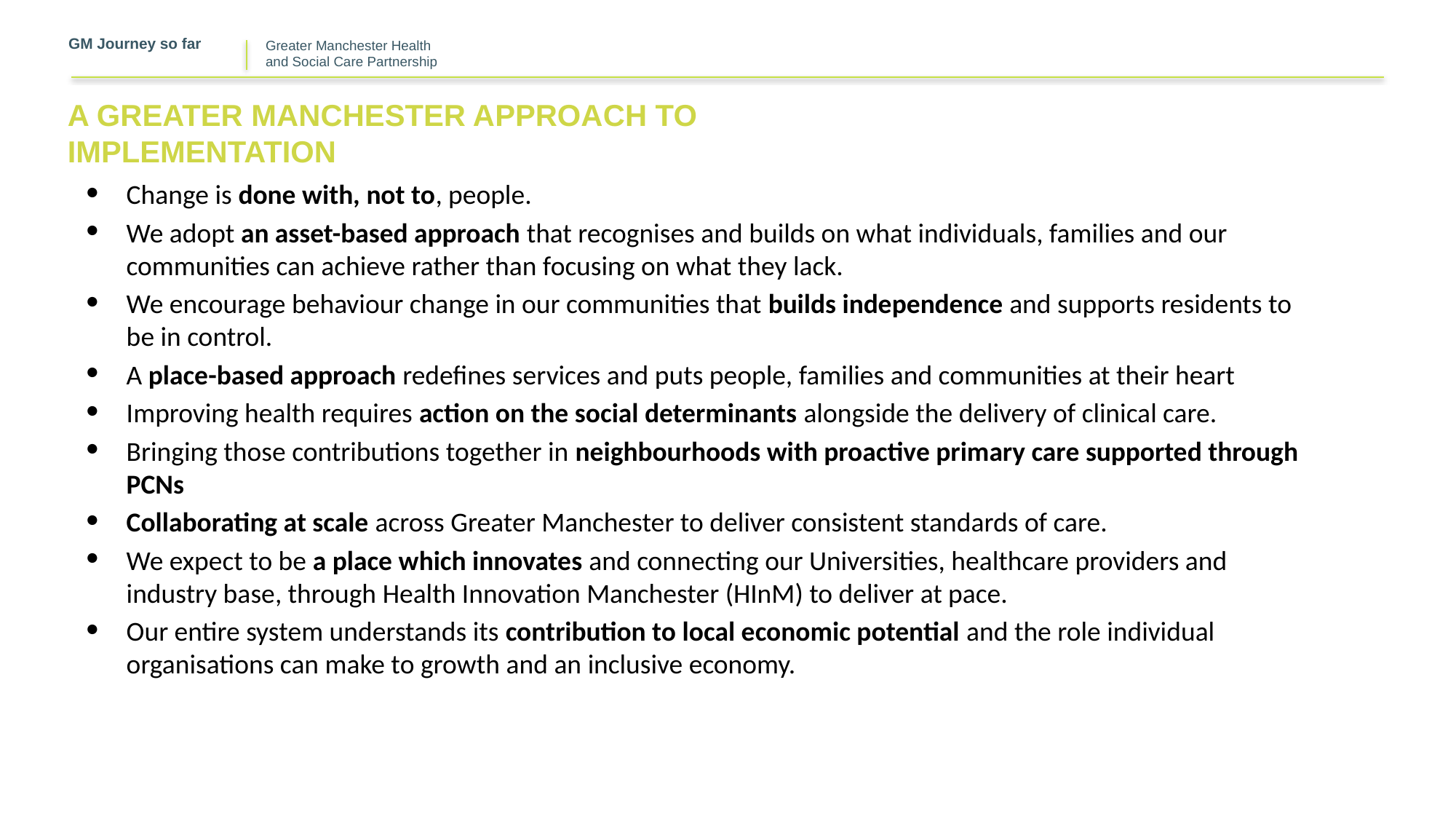

GM Journey so far
# A GREATER MANCHESTER APPROACH TO IMPLEMENTATION
Change is done with, not to, people.
We adopt an asset-based approach that recognises and builds on what individuals, families and our communities can achieve rather than focusing on what they lack.
We encourage behaviour change in our communities that builds independence and supports residents to be in control.
A place-based approach redefines services and puts people, families and communities at their heart
Improving health requires action on the social determinants alongside the delivery of clinical care.
Bringing those contributions together in neighbourhoods with proactive primary care supported through PCNs
Collaborating at scale across Greater Manchester to deliver consistent standards of care.
We expect to be a place which innovates and connecting our Universities, healthcare providers and industry base, through Health Innovation Manchester (HInM) to deliver at pace.
Our entire system understands its contribution to local economic potential and the role individual organisations can make to growth and an inclusive economy.